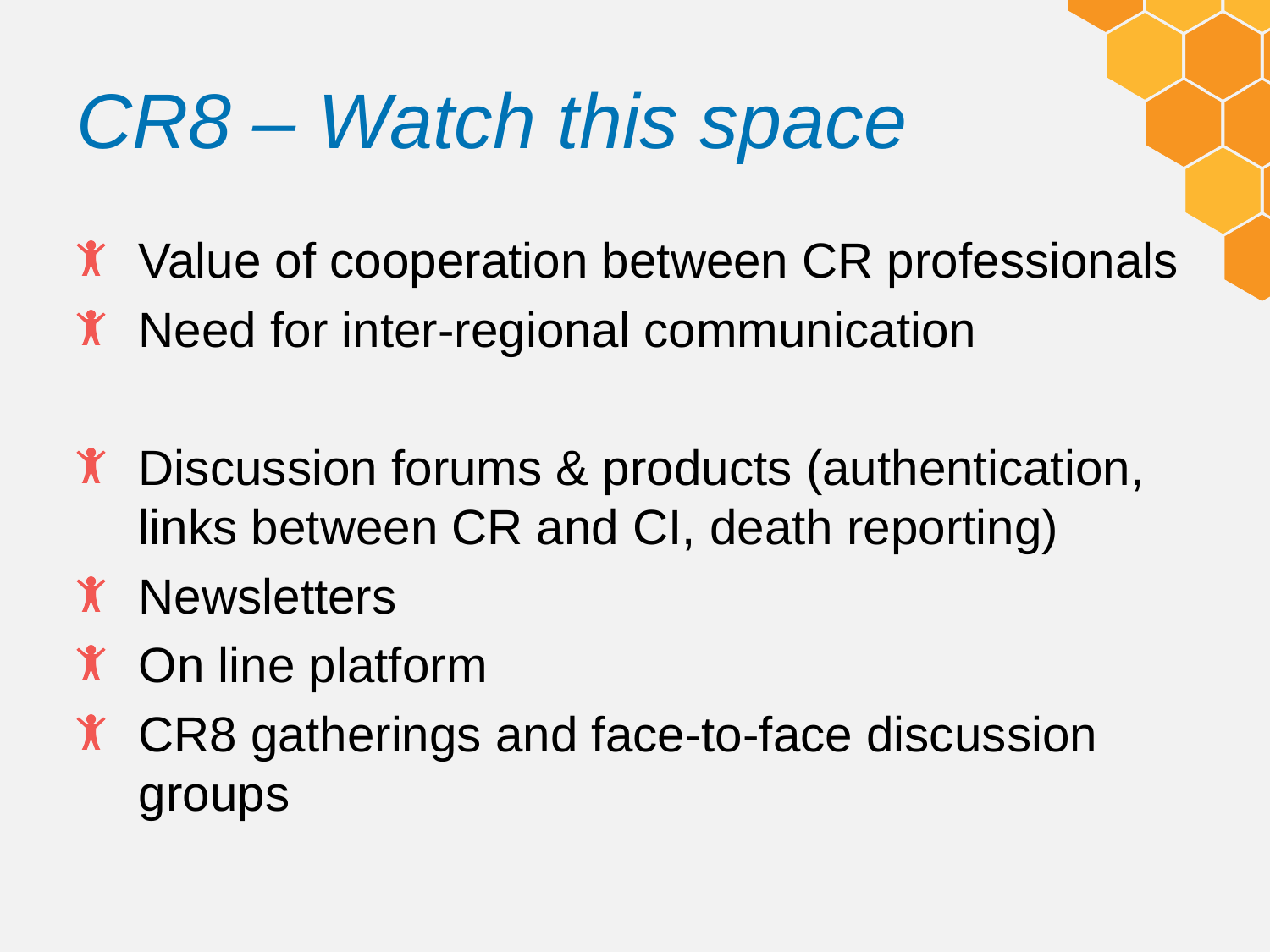

# CR8 – Watch this space
Value of cooperation between CR professionals
Need for inter-regional communication

Discussion forums & products (authentication, links between CR and CI, death reporting)
Newsletters
On line platform
CR8 gatherings and face-to-face discussion groups